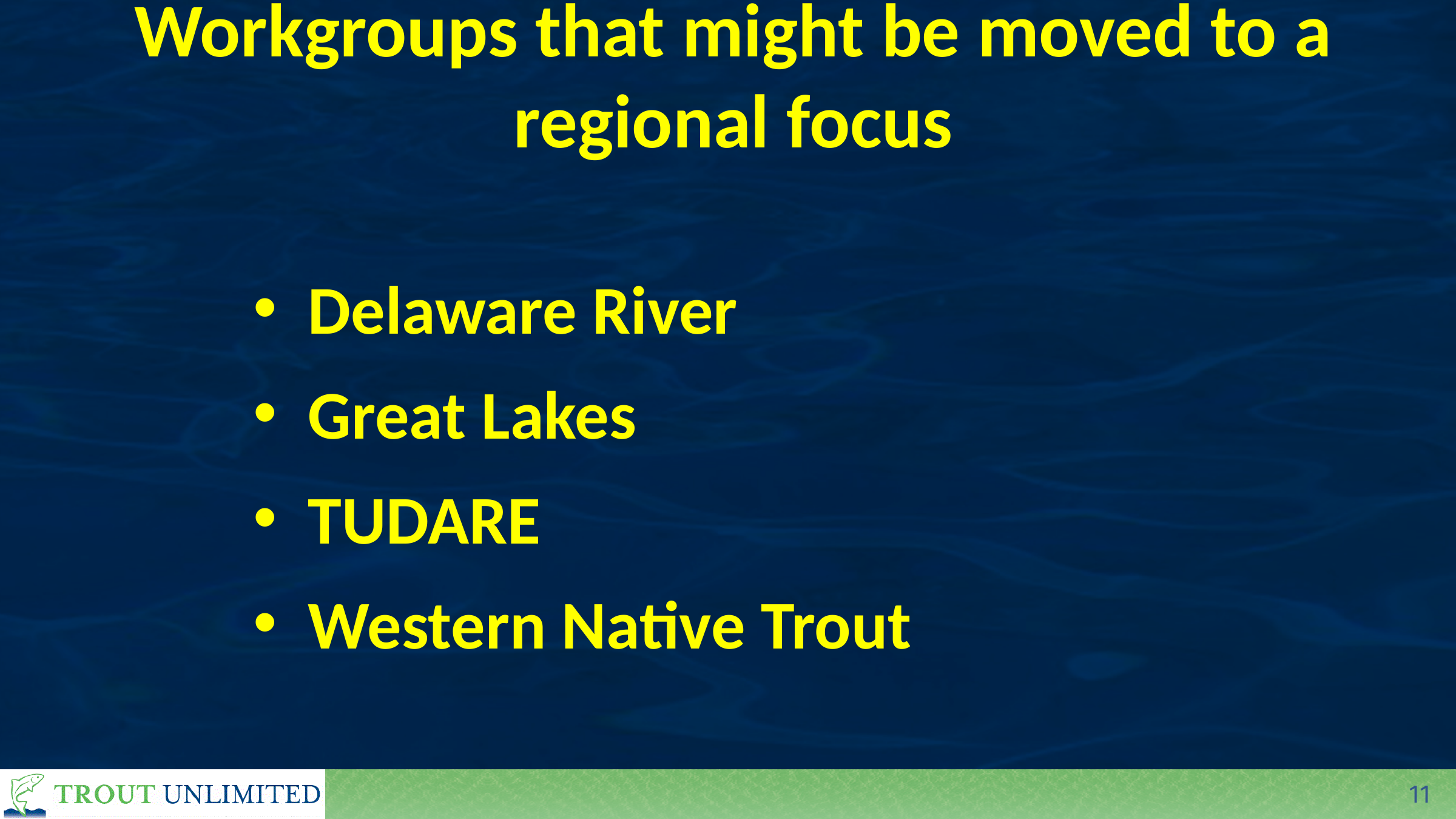

# Workgroups that might be moved to a regional focus
Delaware River
Great Lakes
TUDARE
Western Native Trout